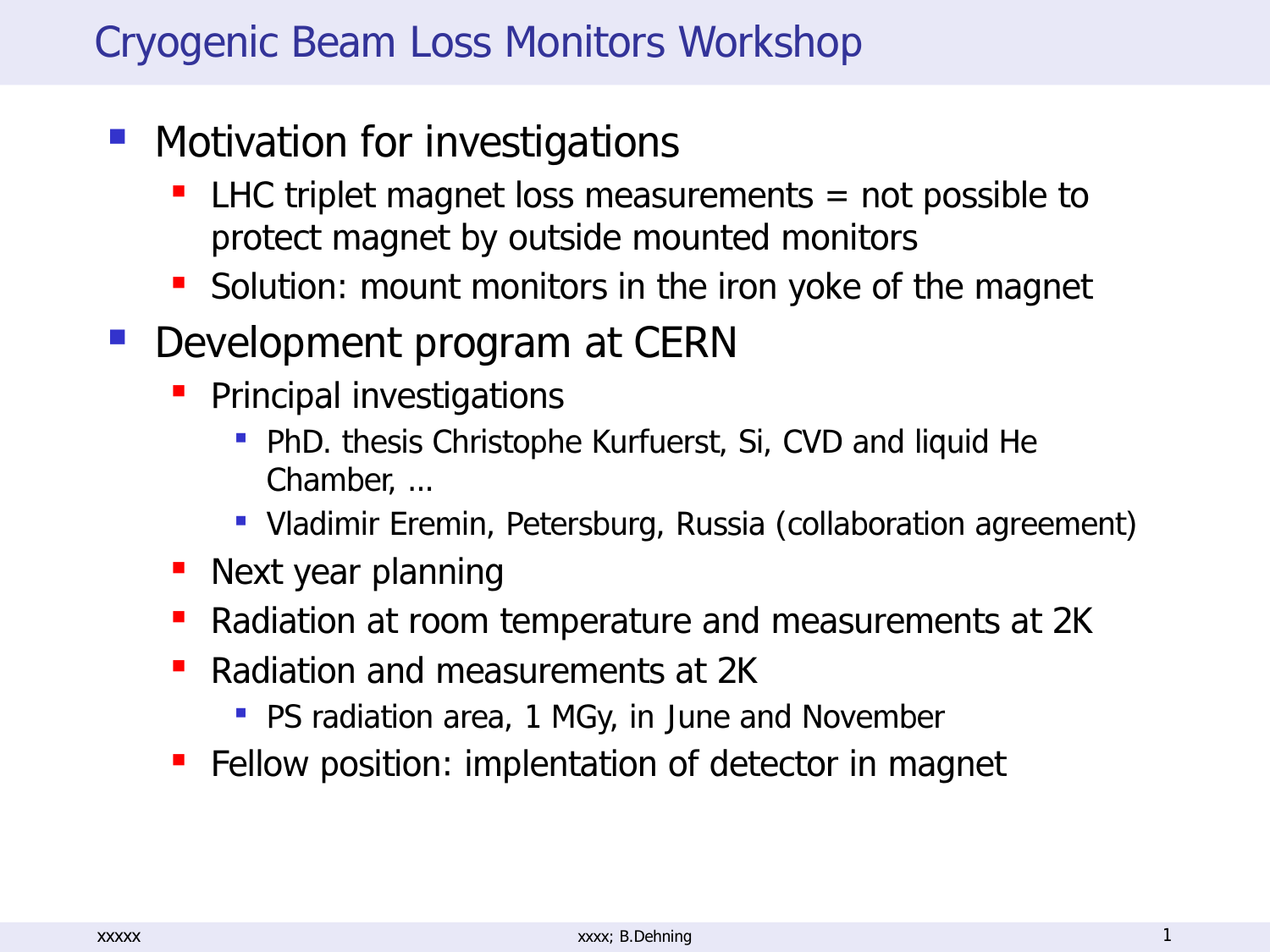

# Cryogenic Beam Loss Monitors Workshop
Motivation for investigations
LHC triplet magnet loss measurements = not possible to protect magnet by outside mounted monitors
Solution: mount monitors in the iron yoke of the magnet
Development program at CERN
Principal investigations
PhD. thesis Christophe Kurfuerst, Si, CVD and liquid He Chamber, …
Vladimir Eremin, Petersburg, Russia (collaboration agreement)
Next year planning
Radiation at room temperature and measurements at 2K
Radiation and measurements at 2K
PS radiation area, 1 MGy, in June and November
Fellow position: implentation of detector in magnet

1
xxxxx
xxxx; B.Dehning